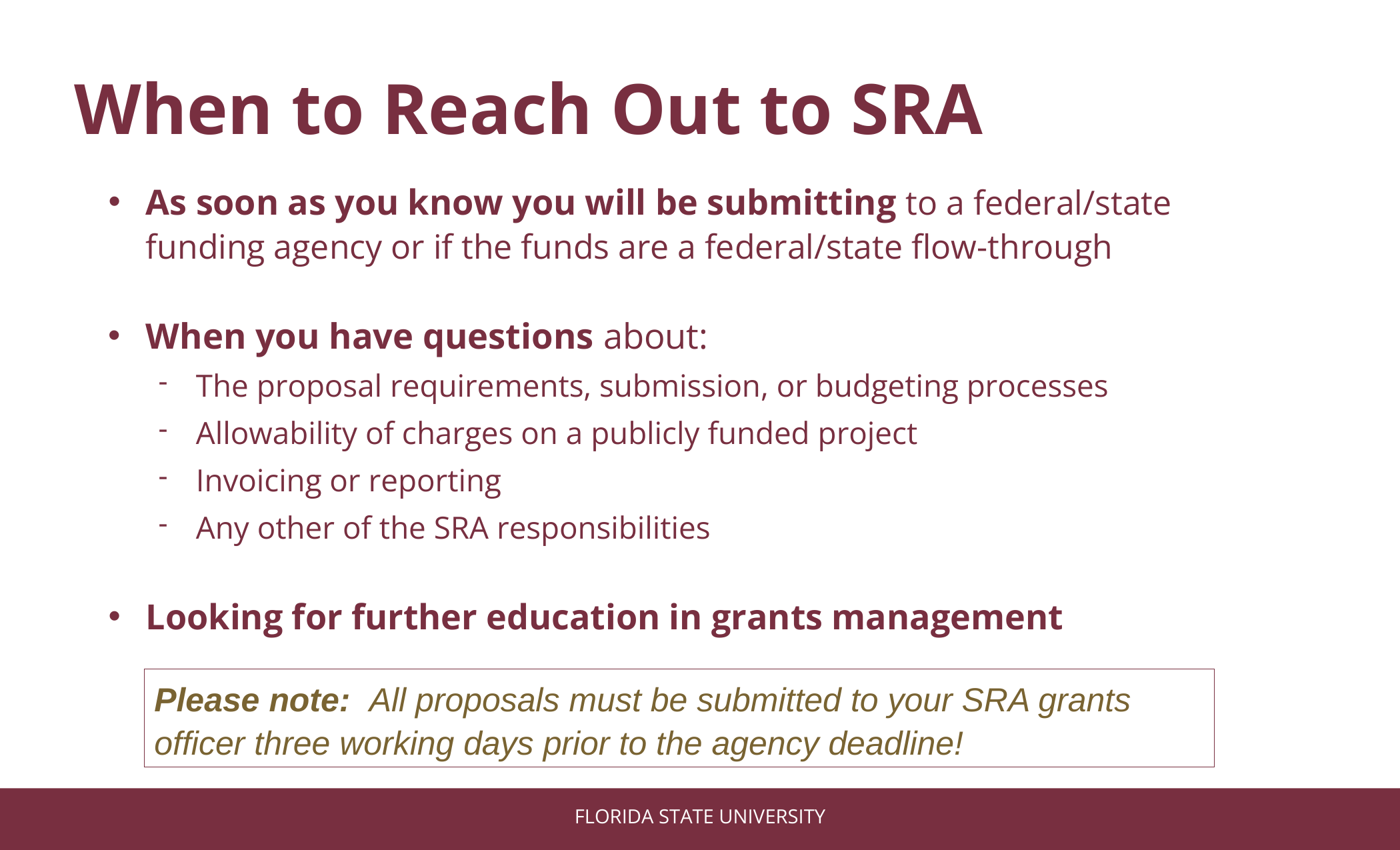

When to Reach Out to SRA
As soon as you know you will be submitting to a federal/state funding agency or if the funds are a federal/state flow-through

When you have questions about:
The proposal requirements, submission, or budgeting processes
Allowability of charges on a publicly funded project
Invoicing or reporting
Any other of the SRA responsibilities

Looking for further education in grants management
Please note:  All proposals must be submitted to your SRA grants officer three working days prior to the agency deadline!